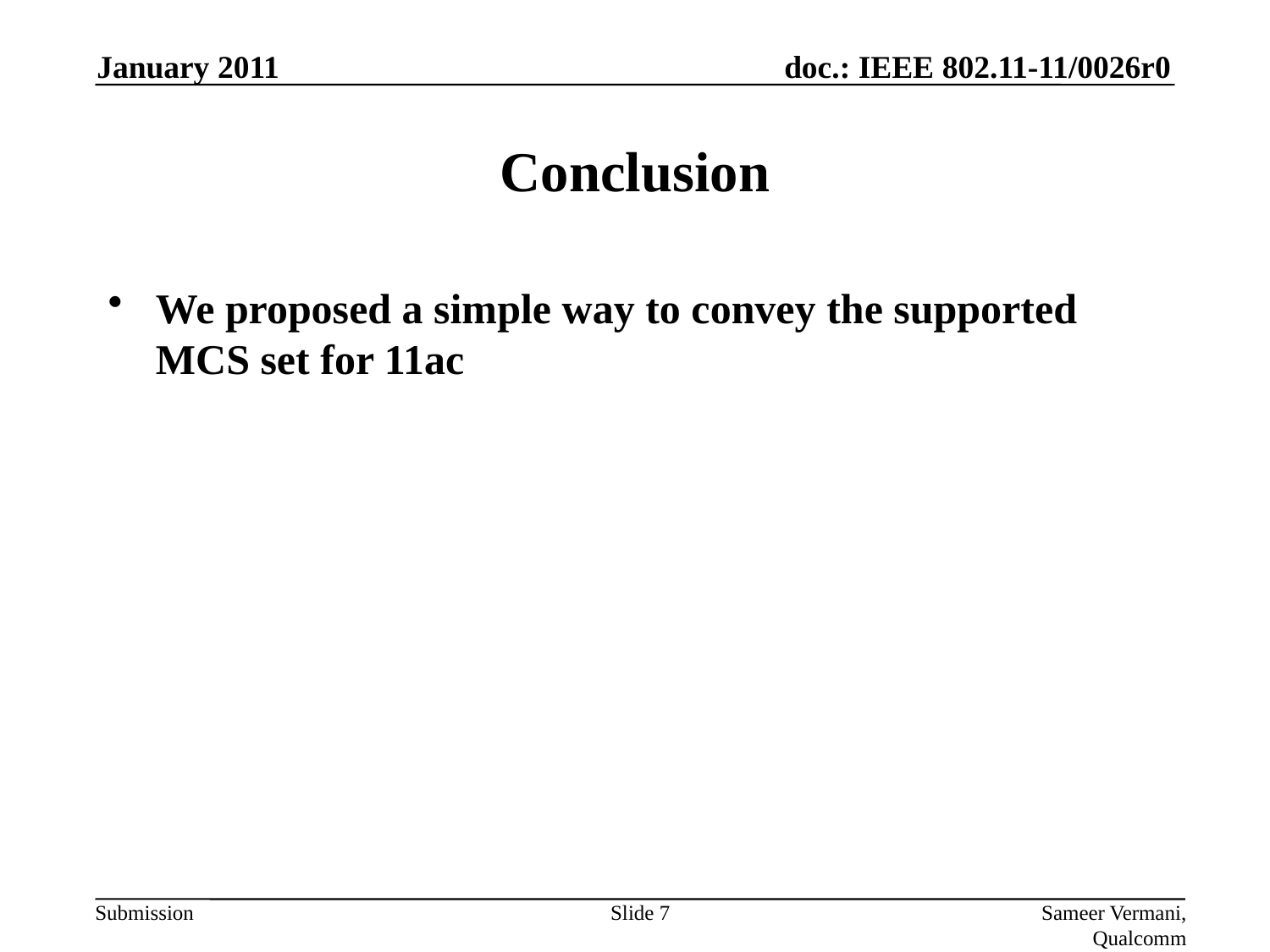

January 2011
# Conclusion
We proposed a simple way to convey the supported MCS set for 11ac

Slide 7
Sameer Vermani, Qualcomm